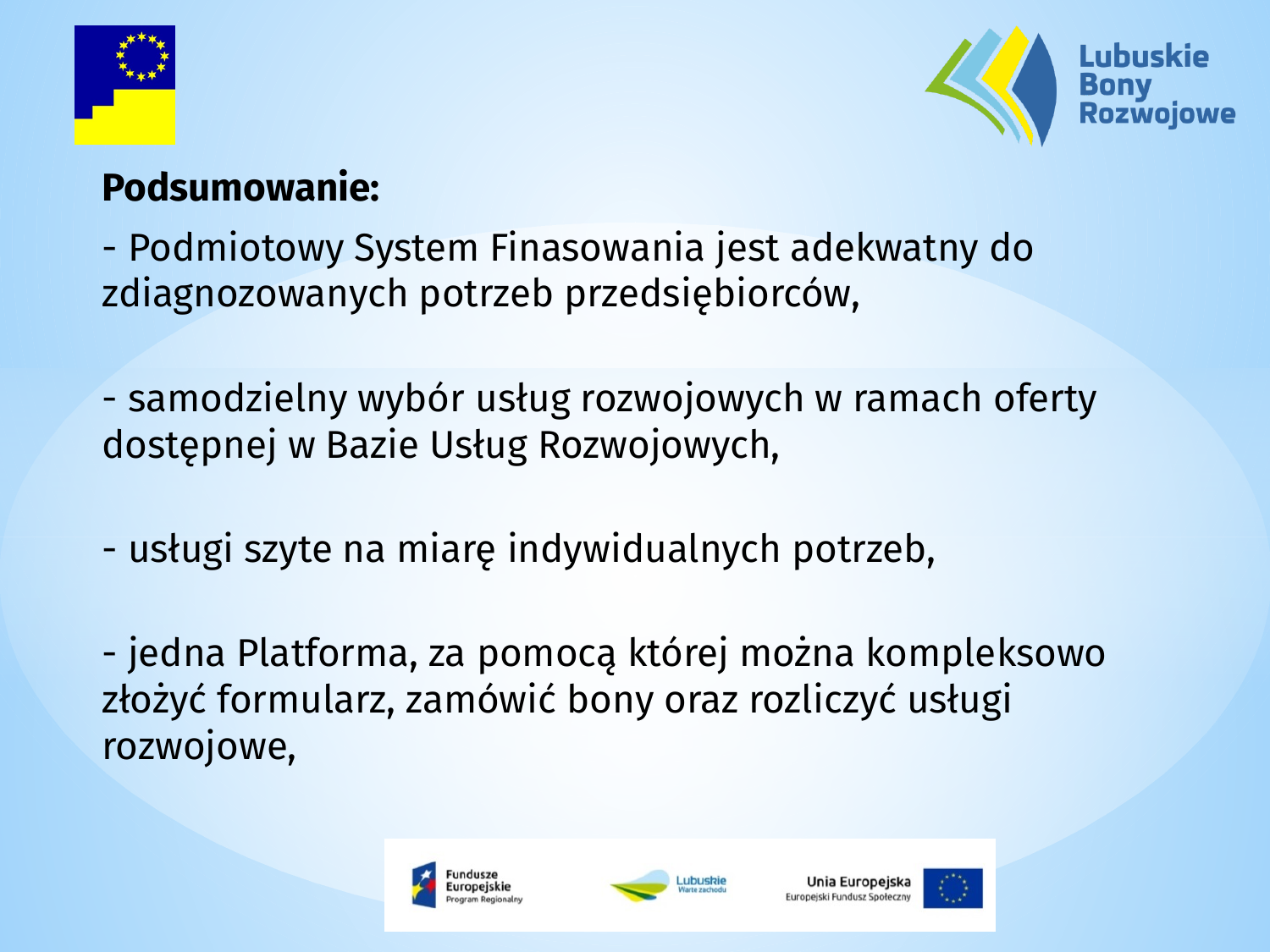

Podsumowanie:
- Podmiotowy System Finasowania jest adekwatny do zdiagnozowanych potrzeb przedsiębiorców,

- samodzielny wybór usług rozwojowych w ramach oferty dostępnej w Bazie Usług Rozwojowych,

- usługi szyte na miarę indywidualnych potrzeb,

- jedna Platforma, za pomocą której można kompleksowo złożyć formularz, zamówić bony oraz rozliczyć usługi rozwojowe,